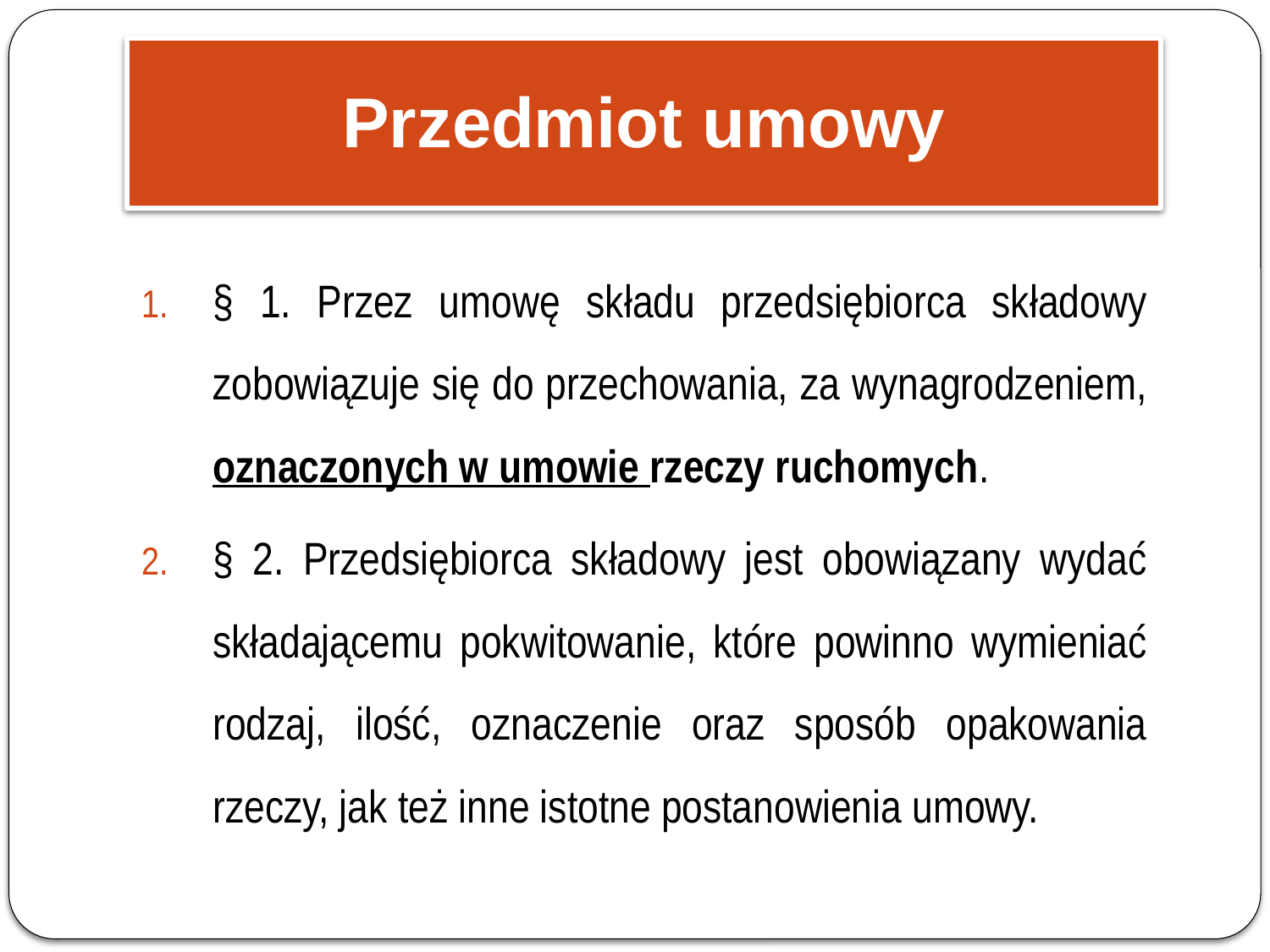

Przedmiot umowy
§ 1. Przez umowę składu przedsiębiorca składowy zobowiązuje się do przechowania, za wynagrodzeniem, oznaczonych w umowie rzeczy ruchomych.
§ 2. Przedsiębiorca składowy jest obowiązany wydać składającemu pokwitowanie, które powinno wymieniać rodzaj, ilość, oznaczenie oraz sposób opakowania rzeczy, jak też inne istotne postanowienia umowy.